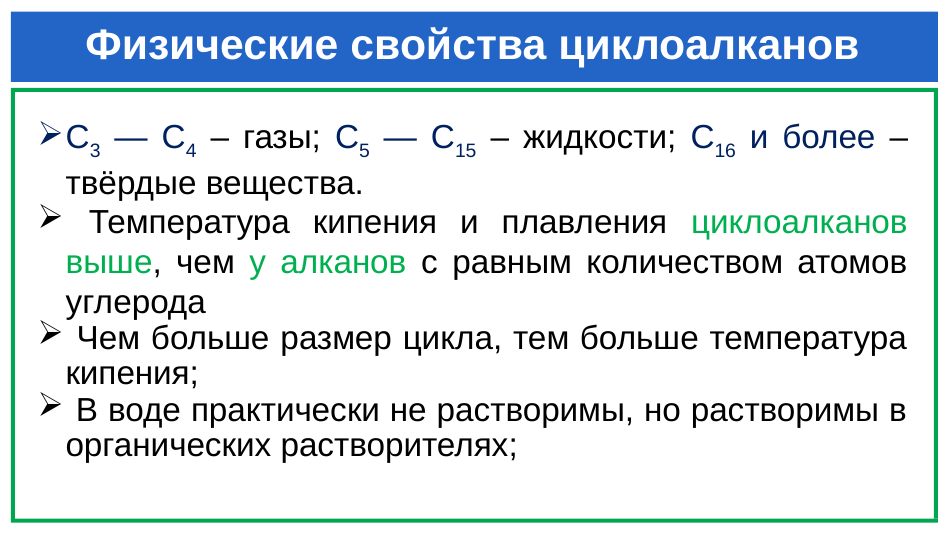

# Физические свойства циклоалканов
С3 ― С4 – газы; С5 ― С15 – жидкости; С16 и более – твёрдые вещества.
 Температура кипения и плавления циклоалканов выше, чем у алканов с равным количеством атомов углерода
 Чем больше размер цикла, тем больше температура кипения;
 В воде практически не растворимы, но растворимы в органических растворителях;